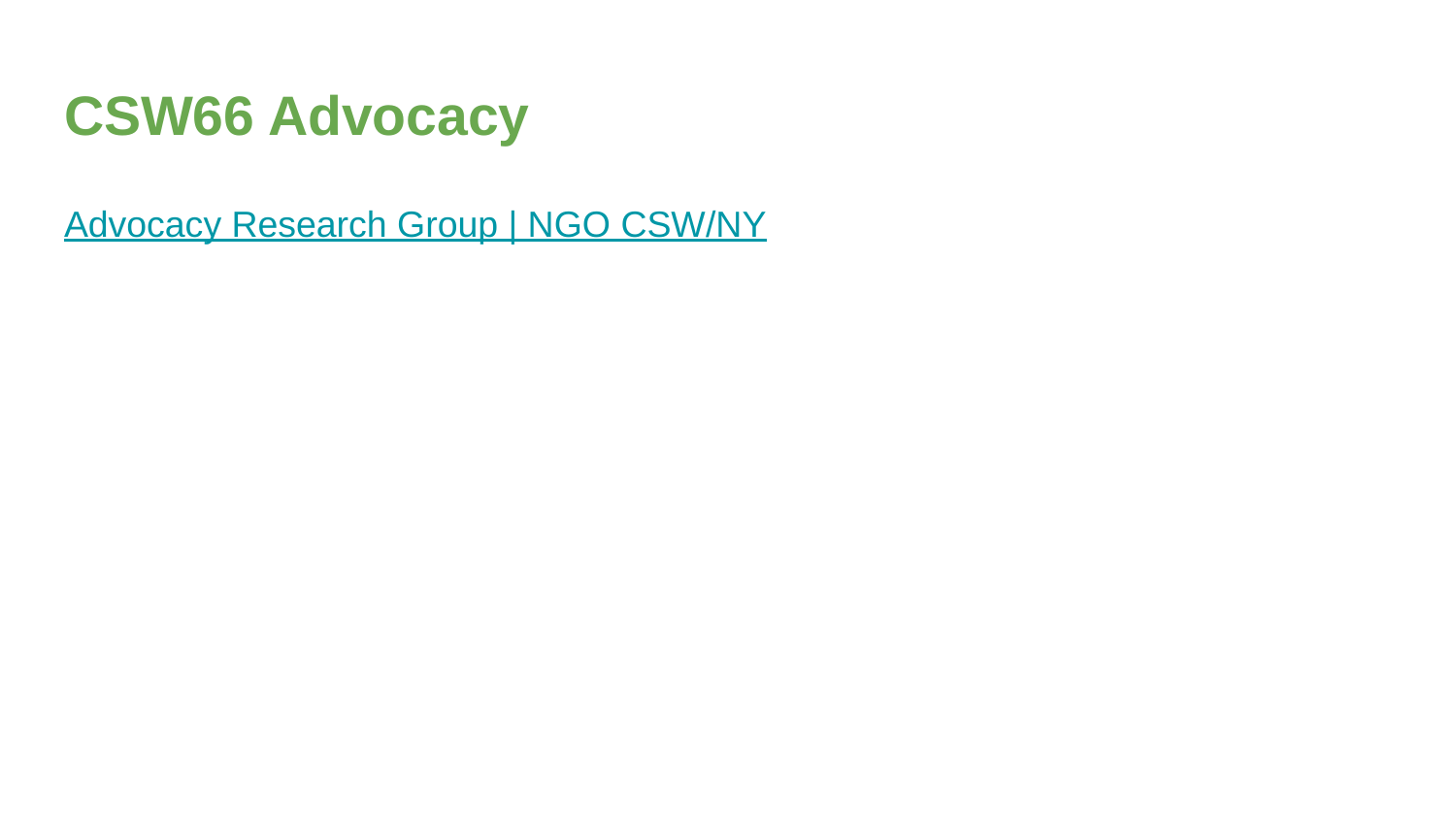

# CSW66 Advocacy
Advocacy Research Group | NGO CSW/NY